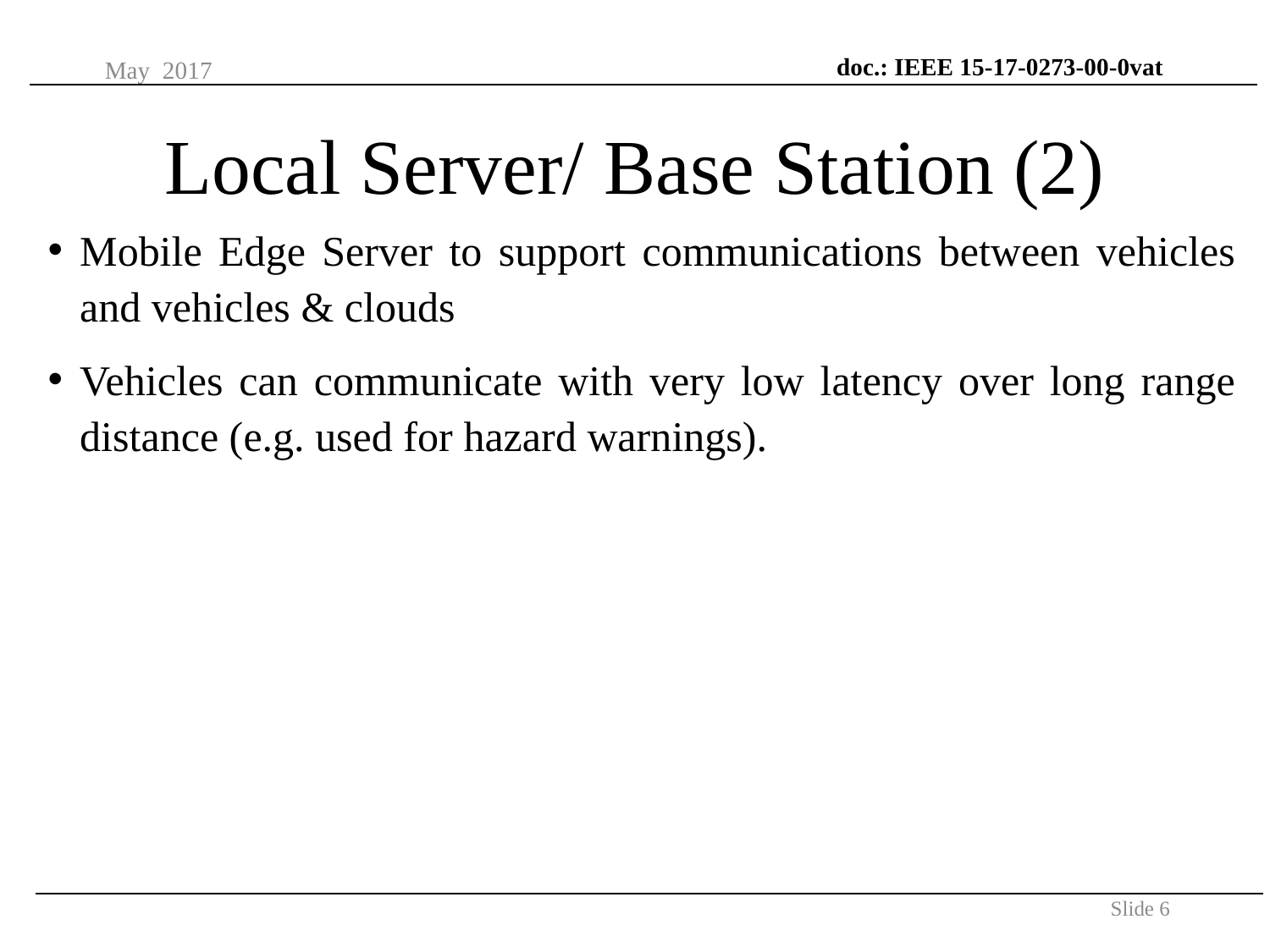

doc.: IEEE 15-17-0273-00-0vat
May  2017
# Local Server/ Base Station (2)
Mobile Edge Server to support communications between vehicles and vehicles & clouds
Vehicles can communicate with very low latency over long range distance (e.g. used for hazard warnings).
Slide 6